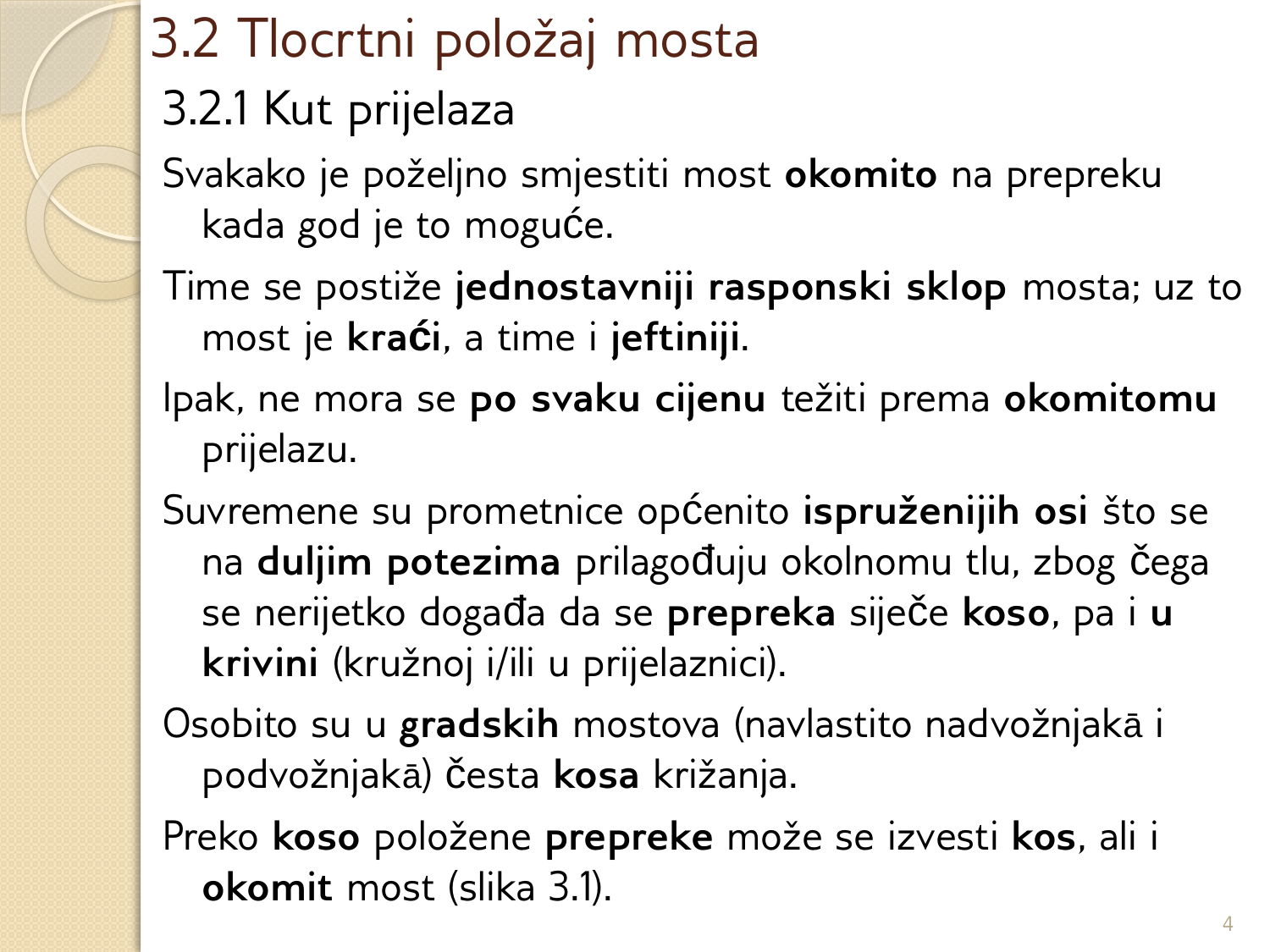

# 3.2 Tlocrtni položaj mosta
3.2.1 Kut prijelaza
Svakako je poželjno smjestiti most okomito na prepreku kada god je to moguće.
Time se postiže jednostavniji rasponski sklop mosta; uz to most je kraći, a time i jeftiniji.
Ipak, ne mora se po svaku cijenu težiti prema okomitomu prijelazu.
Suvremene su prometnice općenito ispruženijih osi što se na duljim potezima prilagođuju okolnomu tlu, zbog čega se nerijetko događa da se prepreka siječe koso, pa i u krivini (kružnoj i/ili u prijelaznici).
Osobito su u gradskih mostova (navlastito nadvožnjakā i podvožnjakā) česta kosa križanja.
Preko koso položene prepreke može se izvesti kos, ali i okomit most (slika 3.1).
4